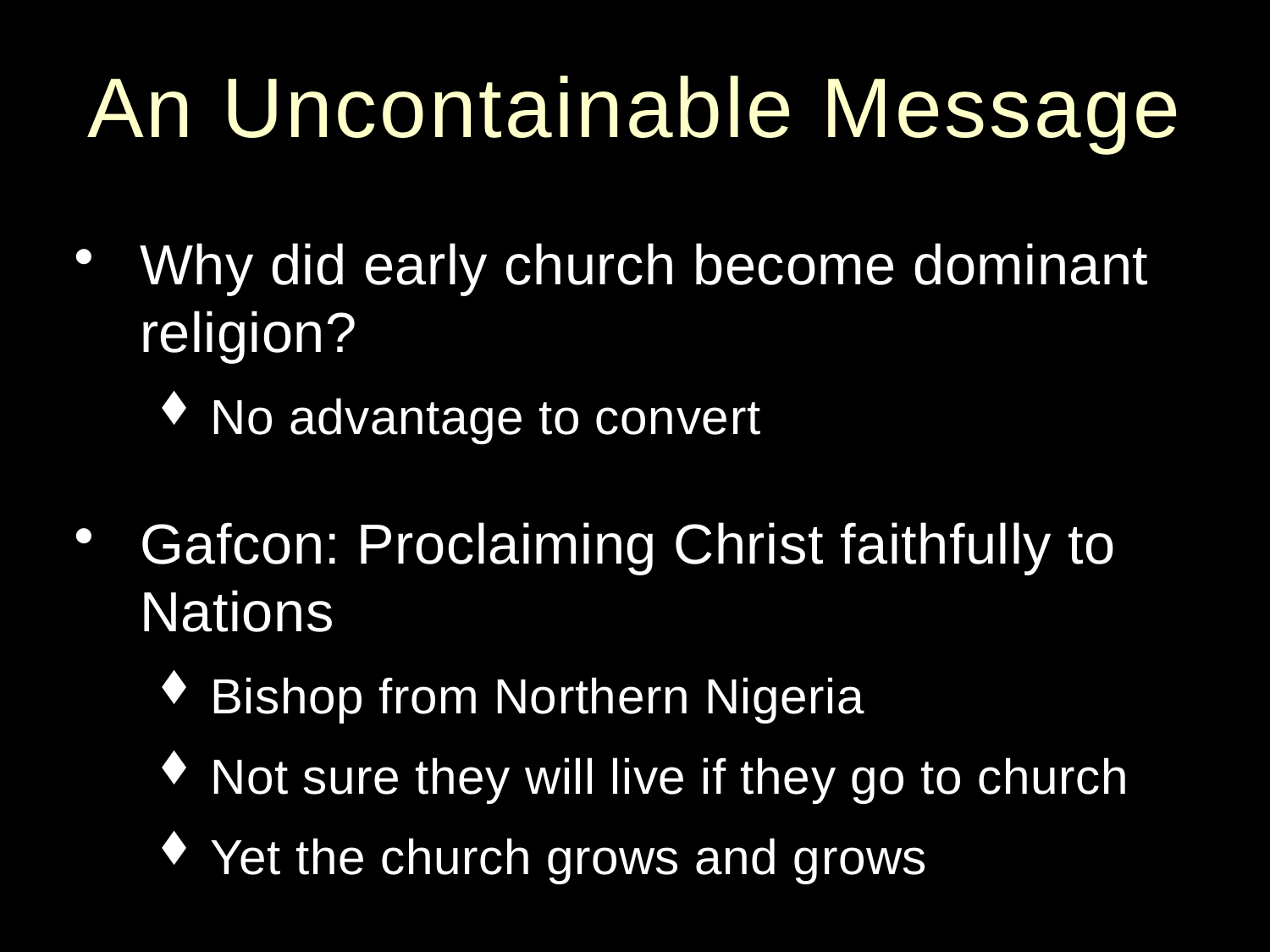

# An Uncontainable Message
Why did early church become dominant religion?
No advantage to convert
Gafcon: Proclaiming Christ faithfully to Nations
Bishop from Northern Nigeria
Not sure they will live if they go to church
Yet the church grows and grows